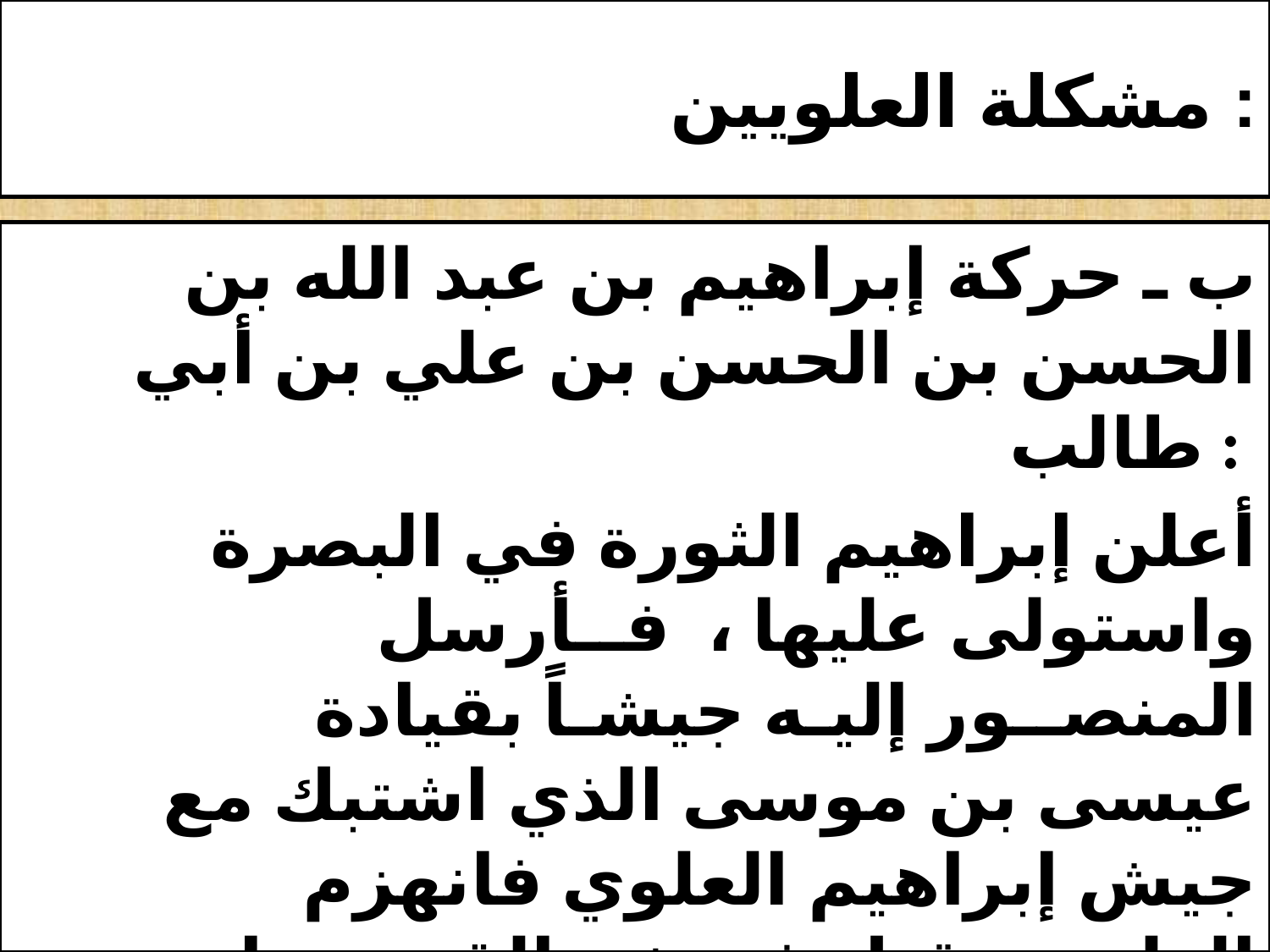

# مشكلة العلويين :
      ب ـ حركة إبراهيم بن عبد الله بن الحسن بن الحسن بن علي بن أبي طالب :
       أعلن إبراهيم الثورة في البصرة واستولى عليها ،  فــأرسل المنصــور إليـه جيشـاً بقيادة عيسى بن موسى الذي اشتبك مع جيش إبراهيم العلوي فانهزم العلوي وقتل في ذي القعدة عام 145 هــــــ .